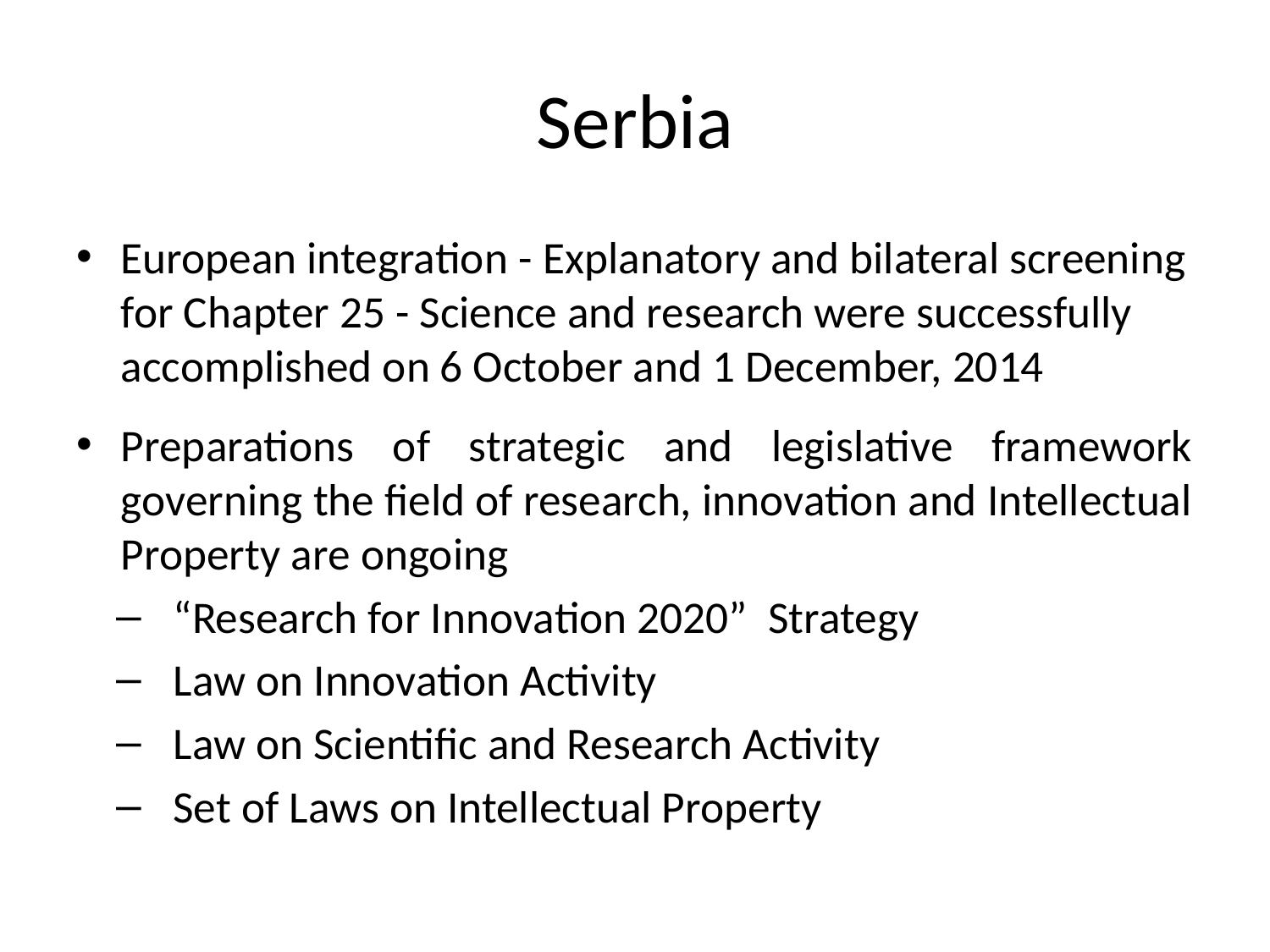

# Serbia
European integration - Explanatory and bilateral screening for Chapter 25 - Science and research were successfully  accomplished on 6 October and 1 December, 2014
Preparations of strategic and legislative framework governing the field of research, innovation and Intellectual Property are ongoing
“Research for Innovation 2020”  Strategy
Law on Innovation Activity
Law on Scientific and Research Activity
Set of Laws on Intellectual Property